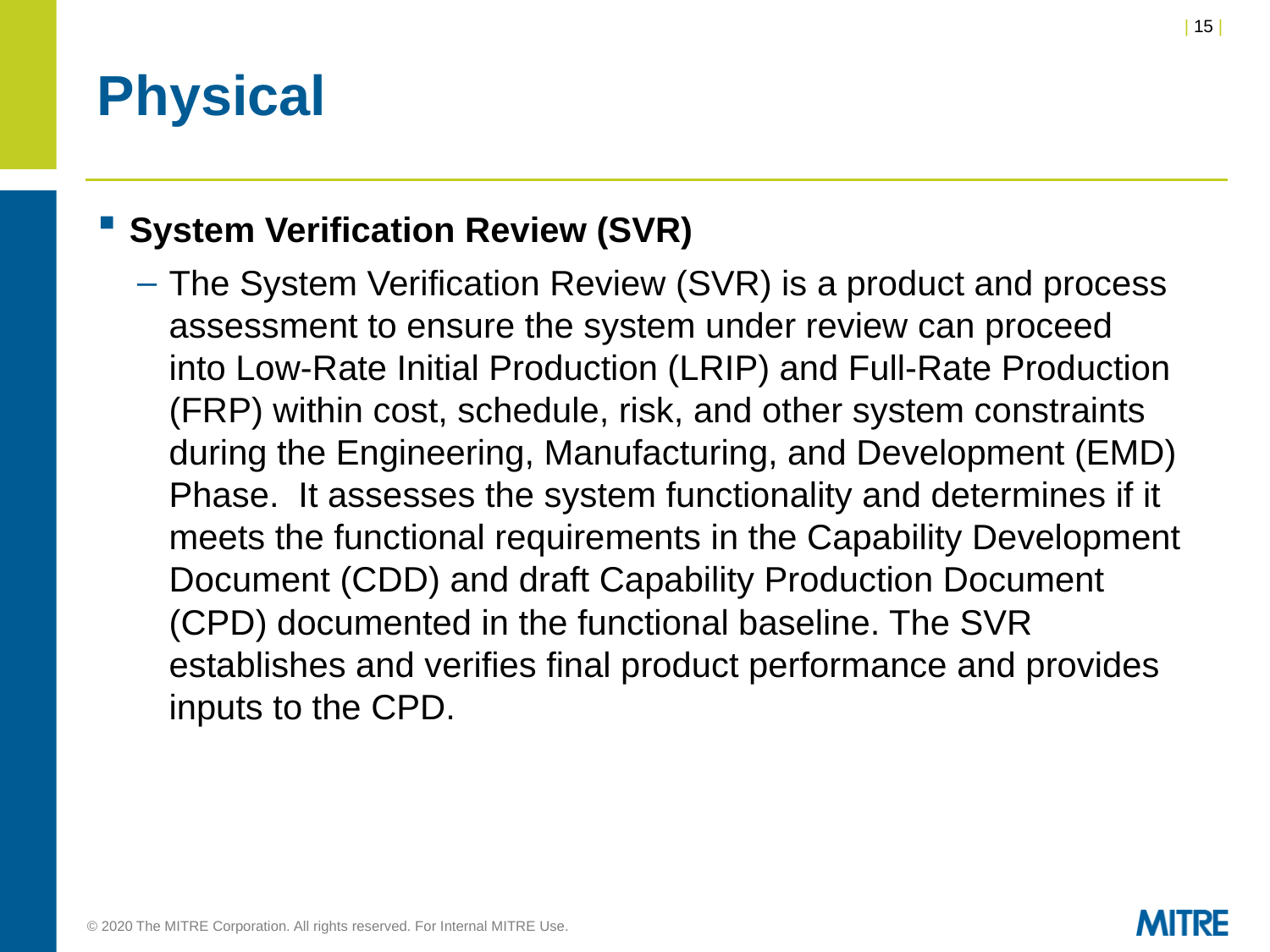

# Physical
System Verification Review (SVR)
The System Verification Review (SVR) is a product and process assessment to ensure the system under review can proceed into Low-Rate Initial Production (LRIP) and Full-Rate Production (FRP) within cost, schedule, risk, and other system constraints during the Engineering, Manufacturing, and Development (EMD) Phase.  It assesses the system functionality and determines if it meets the functional requirements in the Capability Development Document (CDD) and draft Capability Production Document (CPD) documented in the functional baseline. The SVR establishes and verifies final product performance and provides inputs to the CPD.